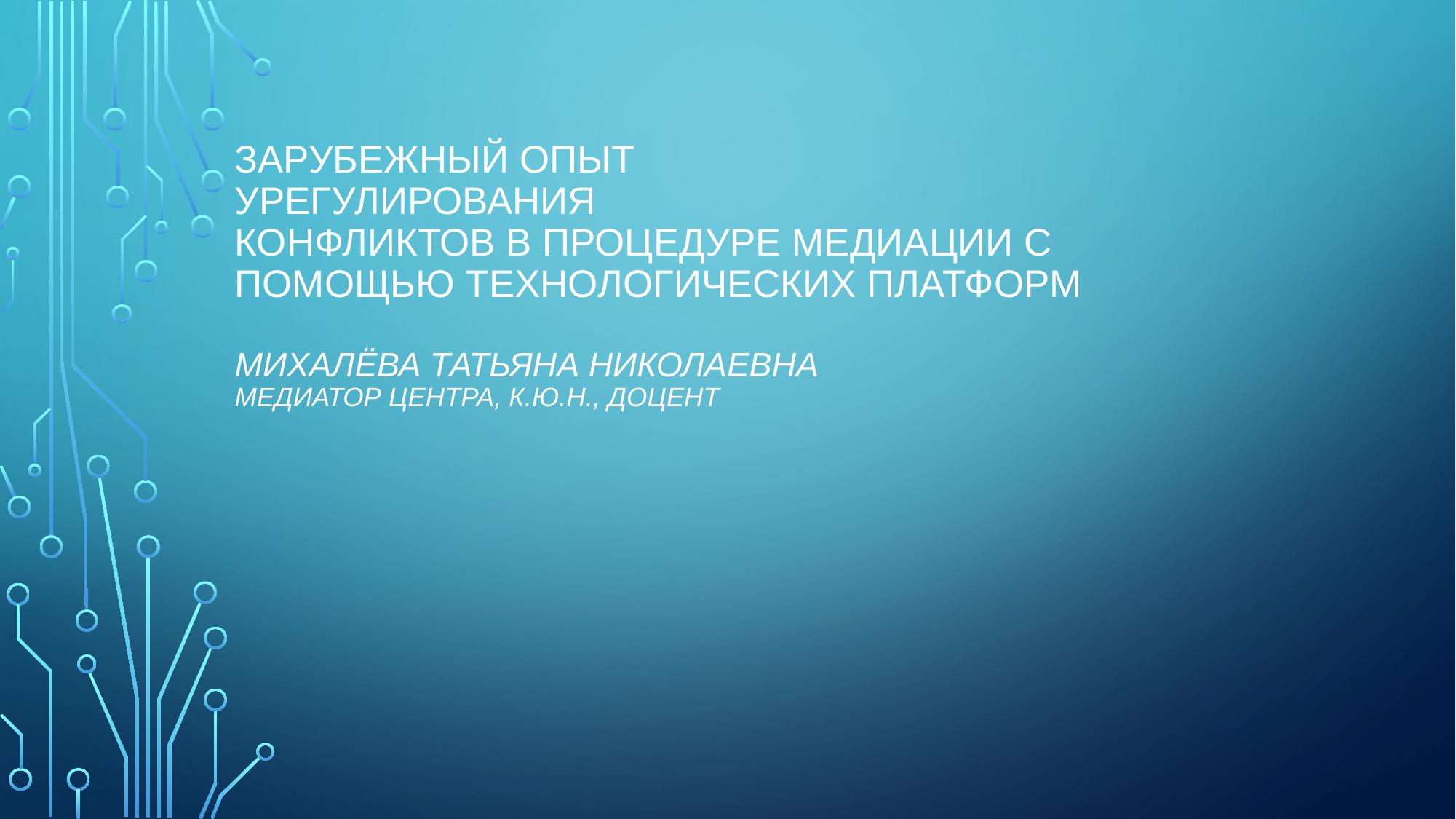

# ЗАРУБЕЖНЫЙ ОПЫТ УРЕГУЛИРОВАНИЯ КОНФЛИКТОВ В ПРОЦЕДУРЕ МЕДИАЦИИ С ПОМОЩЬЮ ТЕХНОЛОГИЧЕСКИХ ПЛАТФОРМ Михалёва Татьяна Николаевна медиатор Центра, к.ю.н., доцент